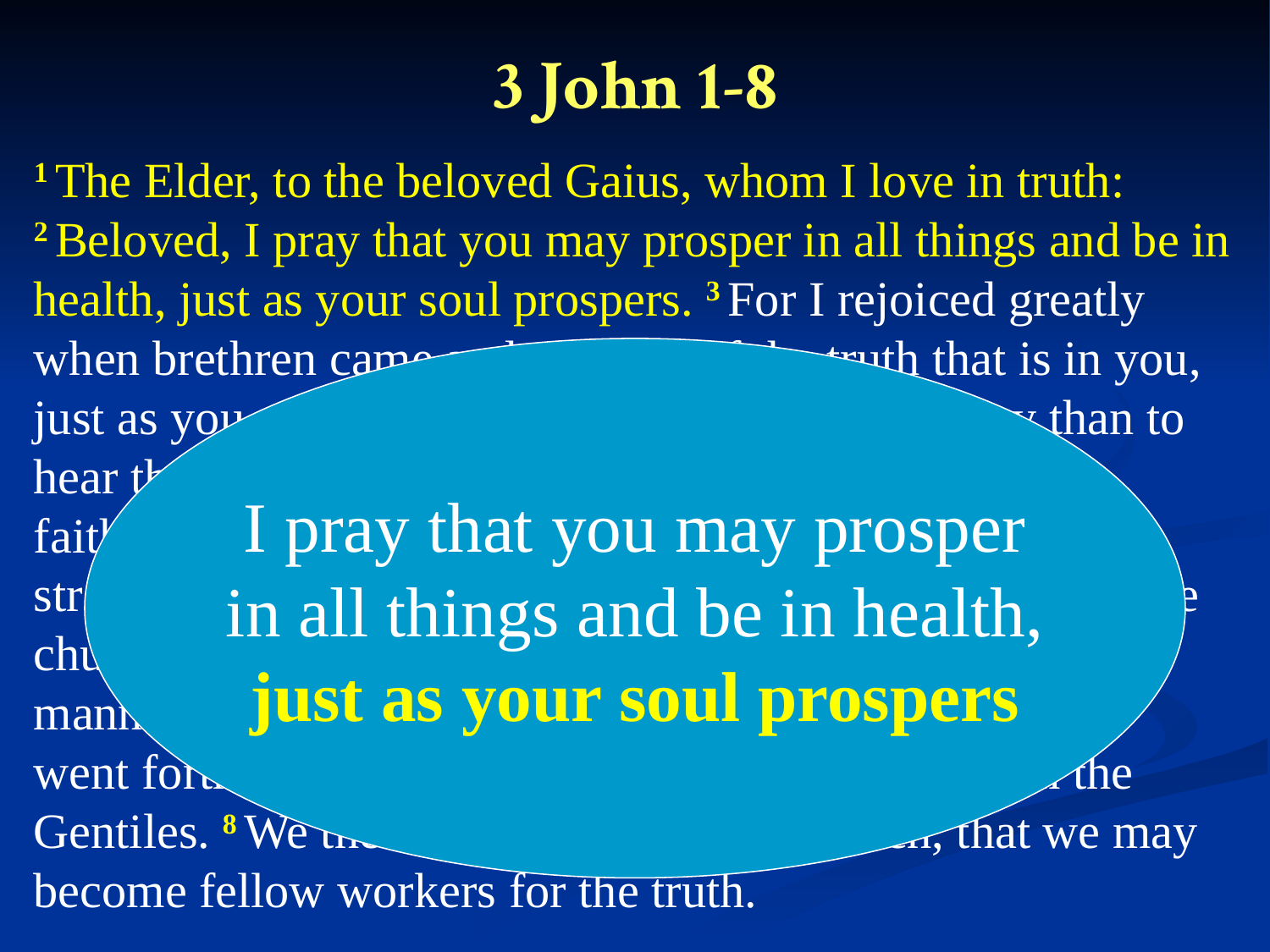

3 John 1-8

1 The Elder, to the beloved Gaius, whom I love in truth: 2 Beloved, I pray that you may prosper in all things and be in health, just as your soul prospers. 3 For I rejoiced greatly when brethren came and testified of the truth that is in you, just as you walk in the truth. 4 I have no greater joy than to hear that my children walk in truth. 5 Beloved, you do faithfully whatever you do for the brethren and for strangers, 6 who have borne witness of your love before the church. If you send them forward on their journey in a manner worthy of God, you will do well, 7 because they went forth for His name’s sake, taking nothing from the Gentiles. 8 We therefore ought to receive such, that we may become fellow workers for the truth.
I pray that you may prosper
in all things and be in health,
just as your soul prospers